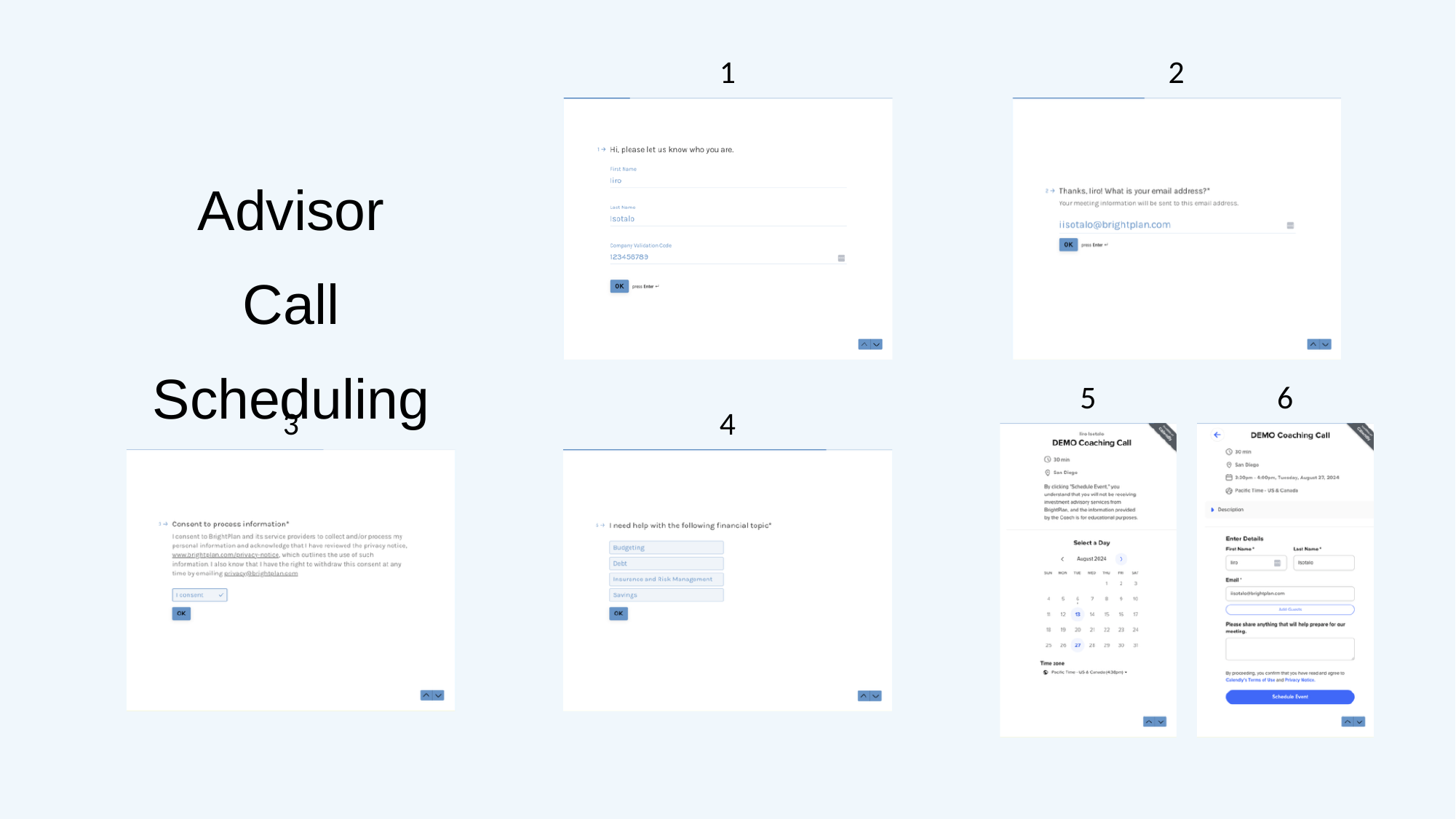

1
2

Advisor Call Scheduling
5
6
3
4